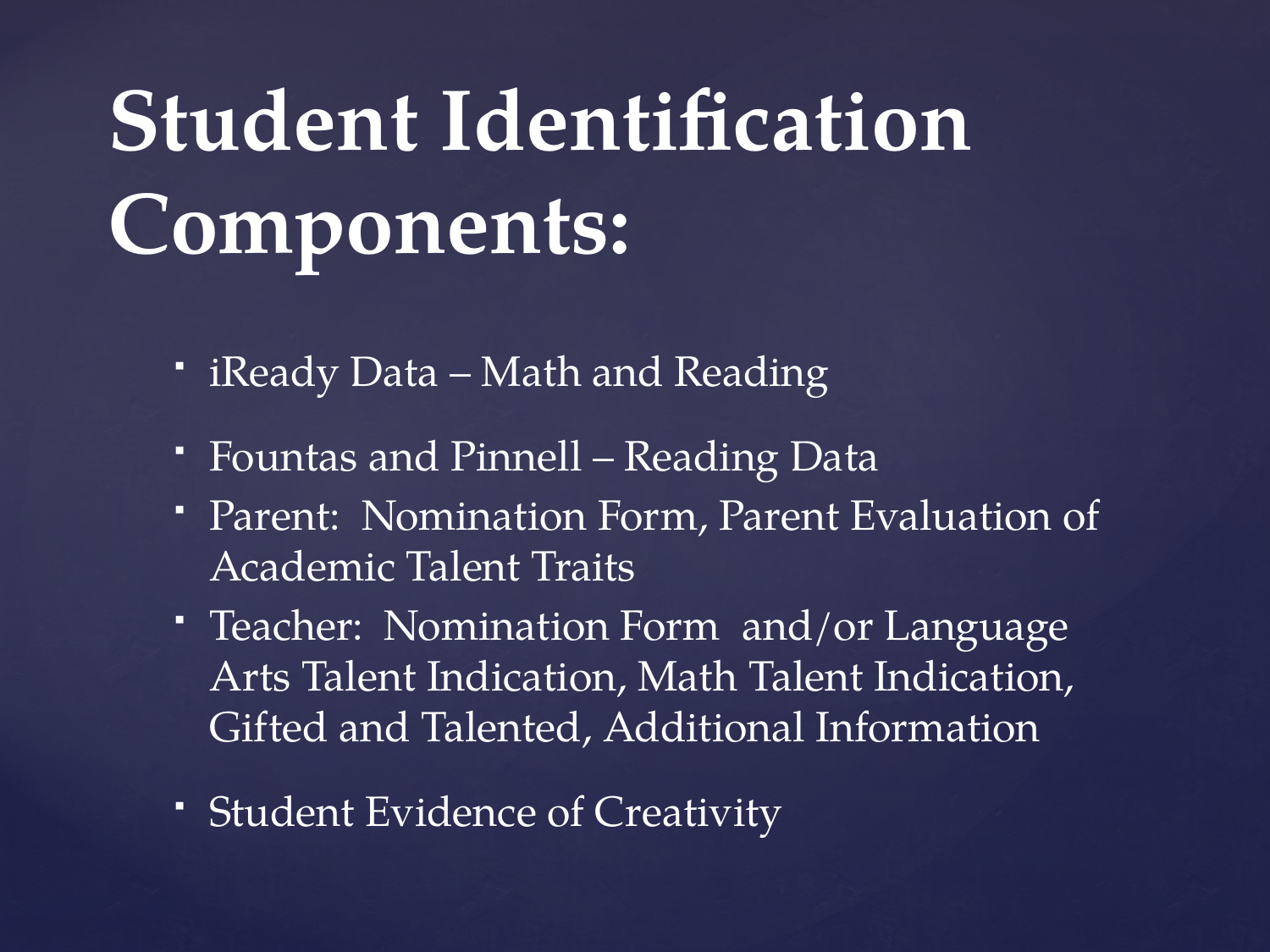

# Student Identification Components:
iReady Data – Math and Reading
Fountas and Pinnell – Reading Data
Parent:  Nomination Form, Parent Evaluation of Academic Talent Traits
Teacher:  Nomination Form  and/or Language Arts Talent Indication, Math Talent Indication, Gifted and Talented, Additional Information
Student Evidence of Creativity